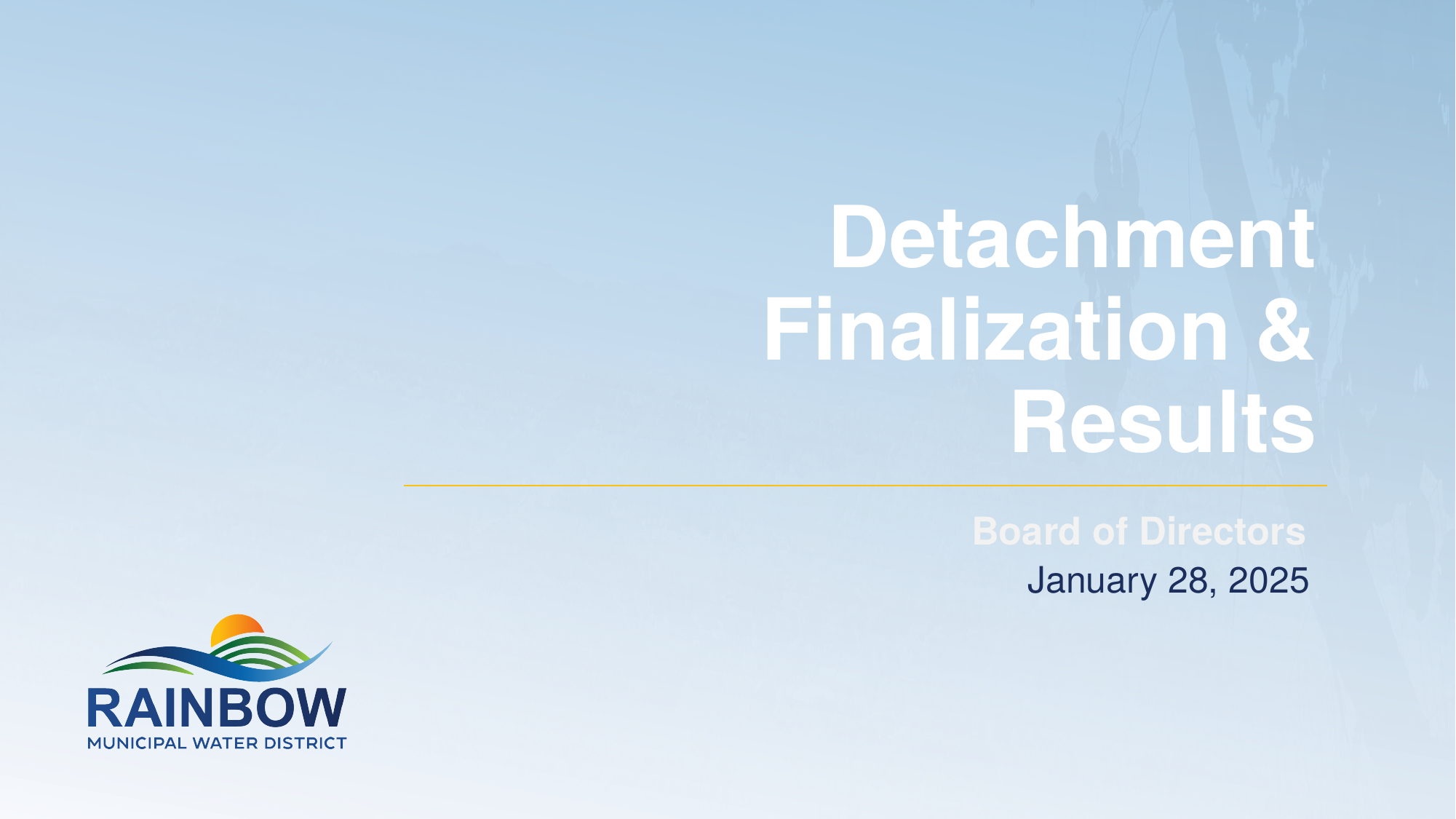

# Detachment Finalization & Results
Board of Directors
January 28, 2025